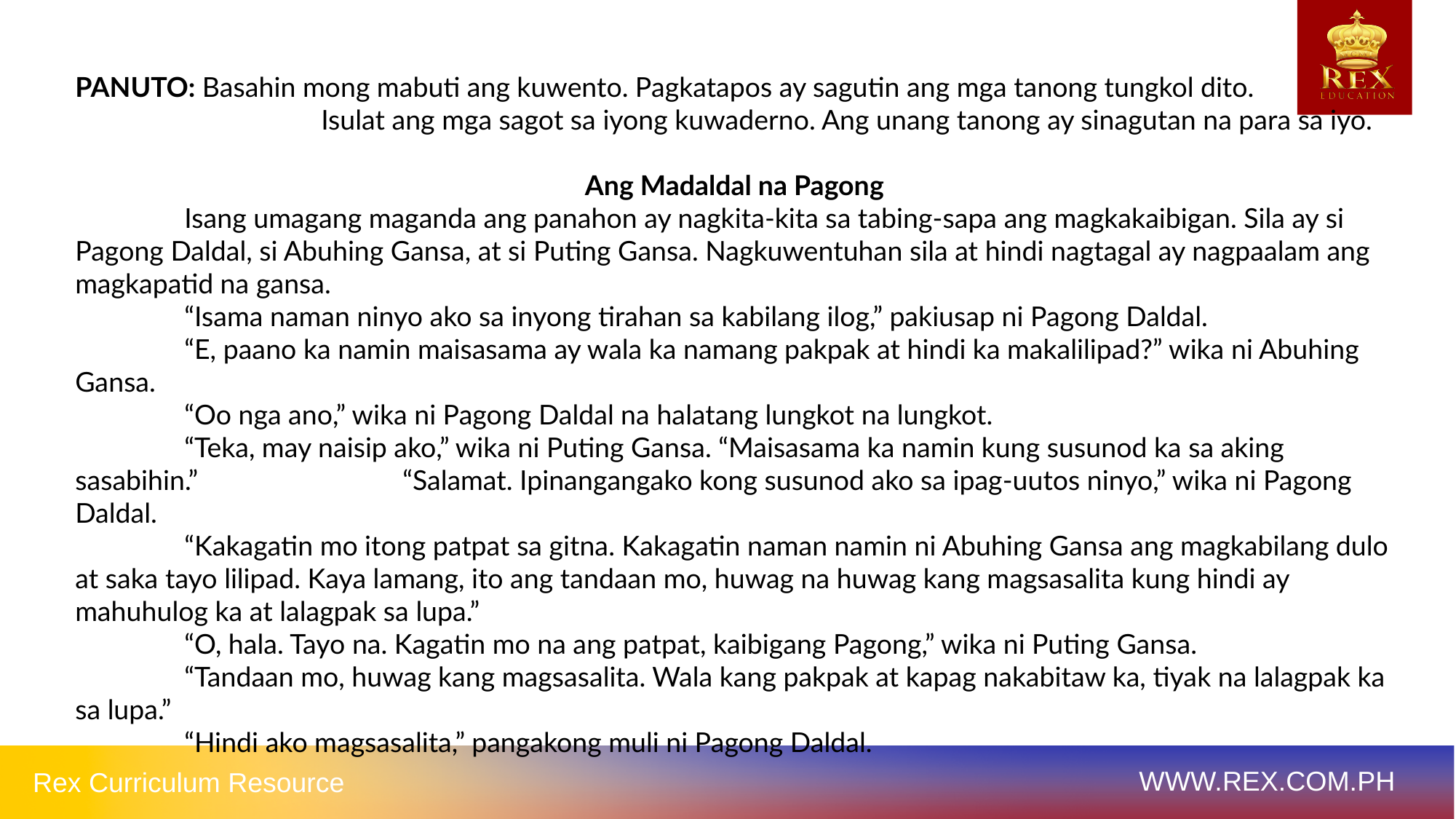

PANUTO: Basahin mong mabuti ang kuwento. Pagkatapos ay sagutin ang mga tanong tungkol dito.
		    Isulat ang mga sagot sa iyong kuwaderno. Ang unang tanong ay sinagutan na para sa iyo.

Ang Madaldal na Pagong
	Isang umagang maganda ang panahon ay nagkita-kita sa tabing-sapa ang magkakaibigan. Sila ay si Pagong Daldal, si Abuhing Gansa, at si Puting Gansa. Nagkuwentuhan sila at hindi nagtagal ay nagpaalam ang magkapatid na gansa.
	“Isama naman ninyo ako sa inyong tirahan sa kabilang ilog,” pakiusap ni Pagong Daldal.
	“E, paano ka namin maisasama ay wala ka namang pakpak at hindi ka makalilipad?” wika ni Abuhing Gansa.
	“Oo nga ano,” wika ni Pagong Daldal na halatang lungkot na lungkot.
	“Teka, may naisip ako,” wika ni Puting Gansa. “Maisasama ka namin kung susunod ka sa aking sasabihin.”		“Salamat. Ipinangangako kong susunod ako sa ipag-uutos ninyo,” wika ni Pagong Daldal.
	“Kakagatin mo itong patpat sa gitna. Kakagatin naman namin ni Abuhing Gansa ang magkabilang dulo at saka tayo lilipad. Kaya lamang, ito ang tandaan mo, huwag na huwag kang magsasalita kung hindi ay mahuhulog ka at lalagpak sa lupa.”
	“O, hala. Tayo na. Kagatin mo na ang patpat, kaibigang Pagong,” wika ni Puting Gansa.
	“Tandaan mo, huwag kang magsasalita. Wala kang pakpak at kapag nakabitaw ka, tiyak na lalagpak ka sa lupa.”
	“Hindi ako magsasalita,” pangakong muli ni Pagong Daldal.